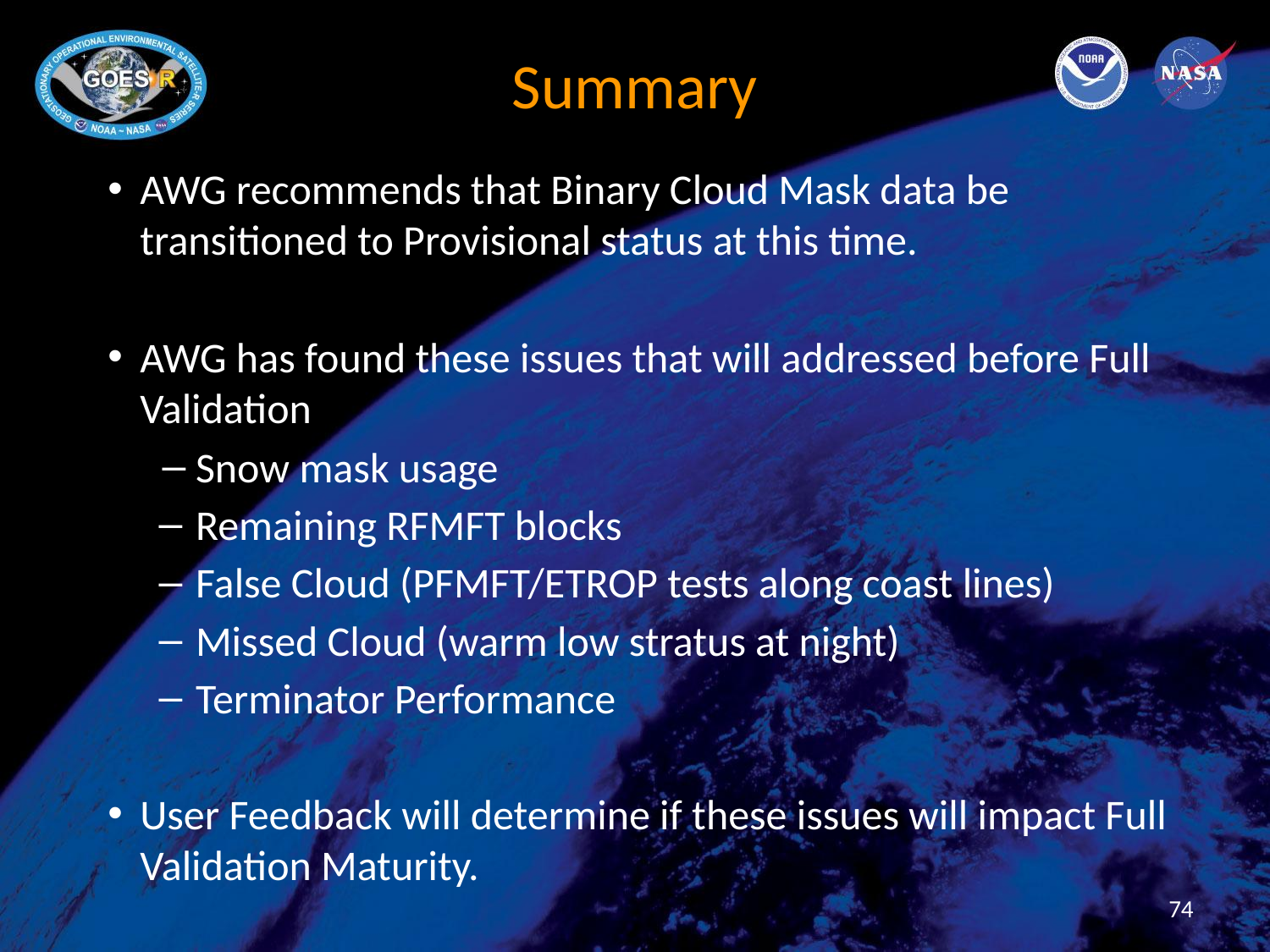

# Summary
AWG recommends that Binary Cloud Mask data be transitioned to Provisional status at this time.

AWG has found these issues that will addressed before Full Validation
Snow mask usage
Remaining RFMFT blocks
False Cloud (PFMFT/ETROP tests along coast lines)
Missed Cloud (warm low stratus at night)
Terminator Performance

User Feedback will determine if these issues will impact Full Validation Maturity.
74